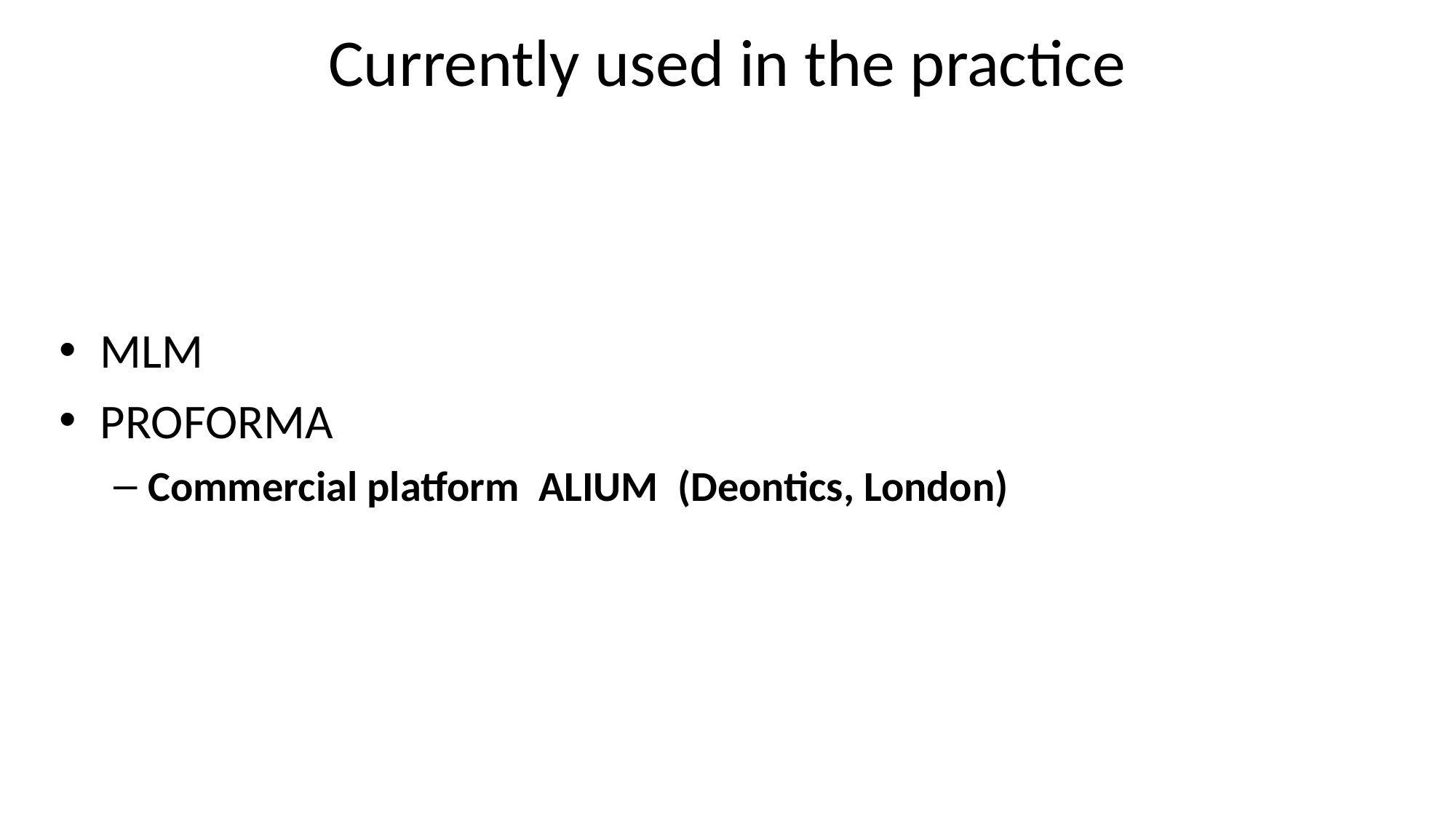

# Currently used in the practice
MLM
PROFORMA
Commercial platform  ALIUM  (Deontics, London)